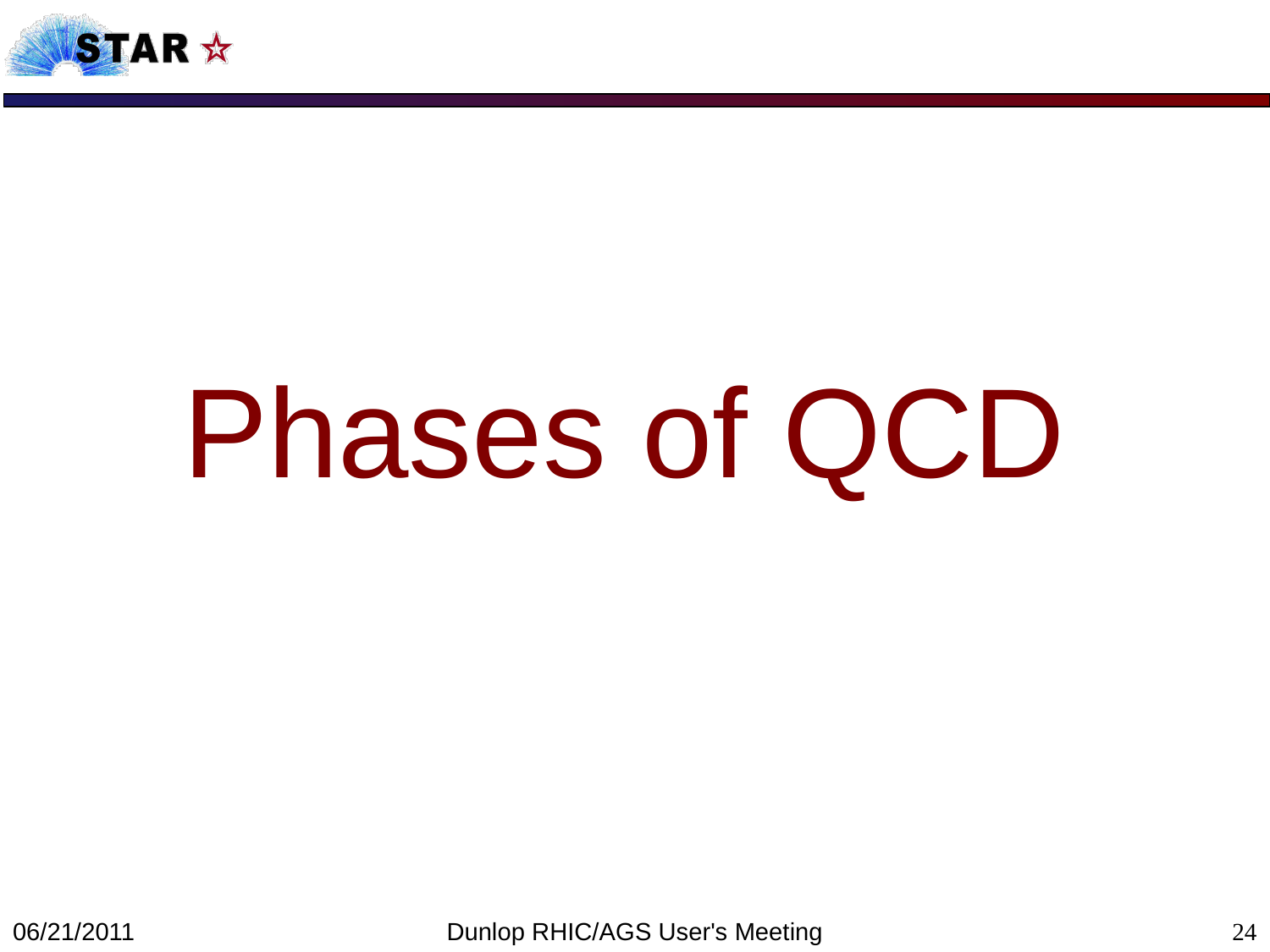

# Phases of QCD
06/21/2011
Dunlop RHIC/AGS User's Meeting
24